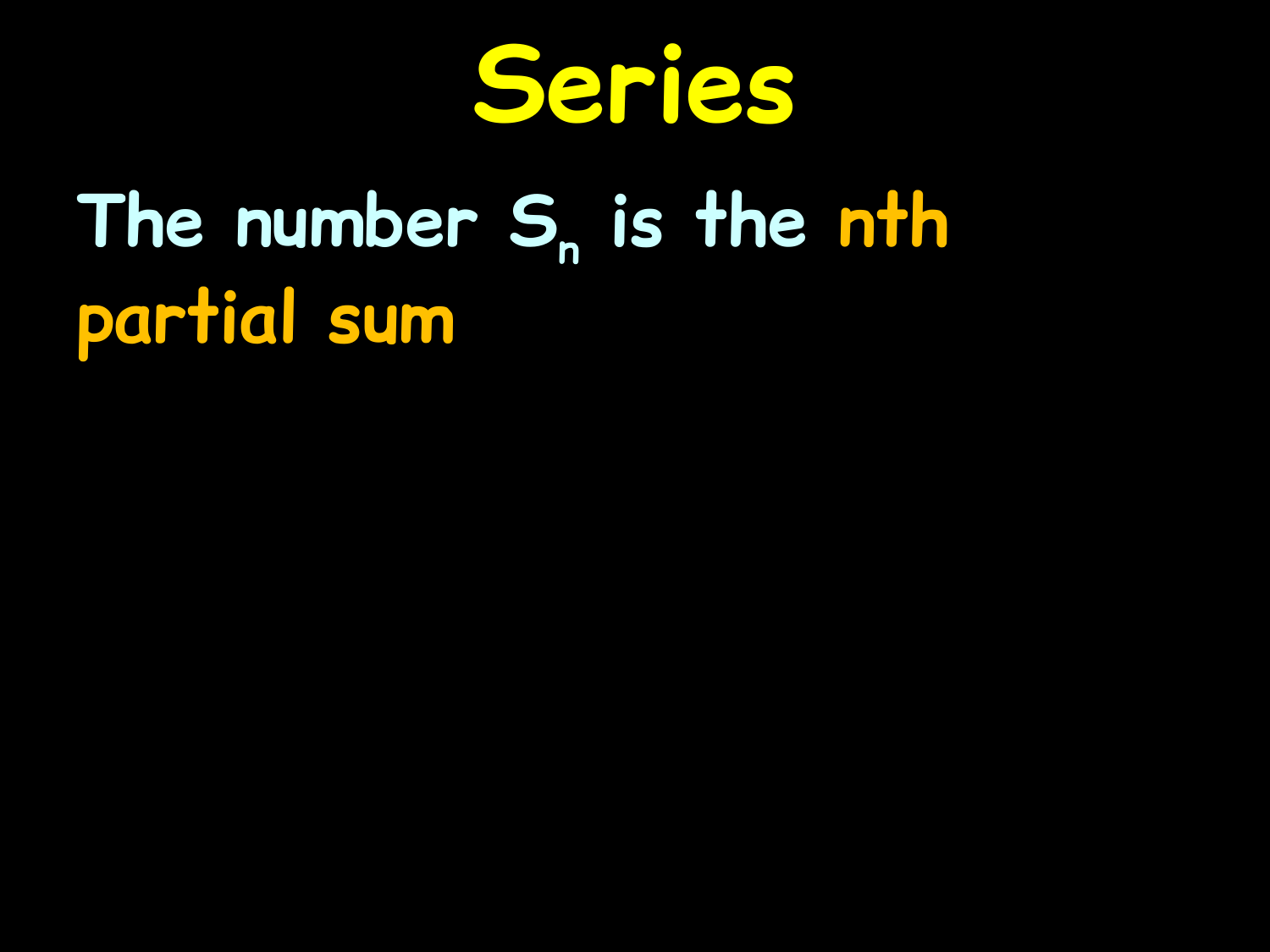

# Series
The number Sn is the nth partial sum